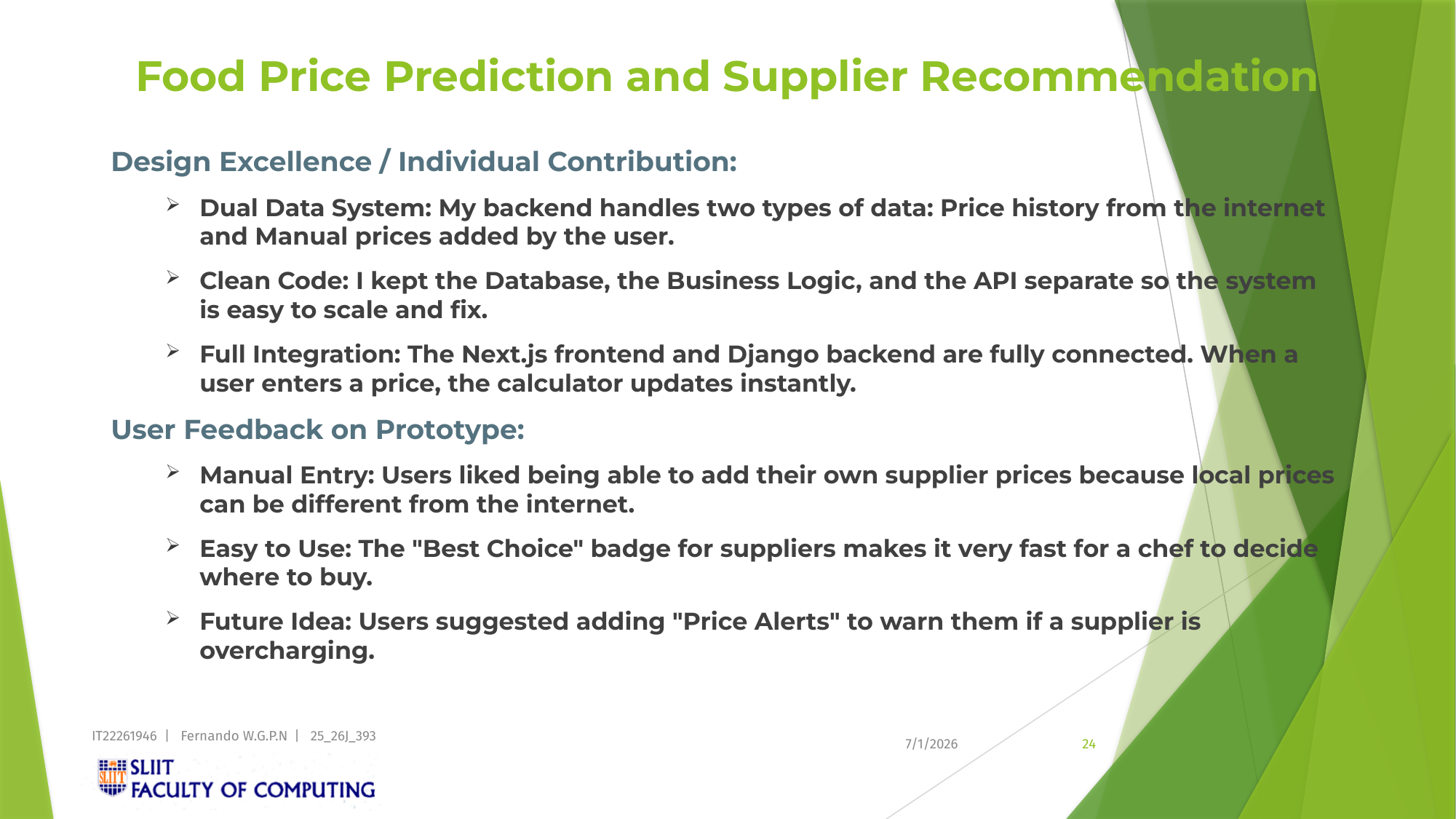

# Food Price Prediction and Supplier Recommendation
Design Excellence / Individual Contribution:
Dual Data System: My backend handles two types of data: Price history from the internet and Manual prices added by the user.
Clean Code: I kept the Database, the Business Logic, and the API separate so the system is easy to scale and fix.
Full Integration: The Next.js frontend and Django backend are fully connected. When a user enters a price, the calculator updates instantly.
User Feedback on Prototype:
Manual Entry: Users liked being able to add their own supplier prices because local prices can be different from the internet.
Easy to Use: The "Best Choice" badge for suppliers makes it very fast for a chef to decide where to buy.
Future Idea: Users suggested adding "Price Alerts" to warn them if a supplier is overcharging.

IT22261946  |   Fernando W.G.P.N  |   25_26J_393

7/1/2026
24